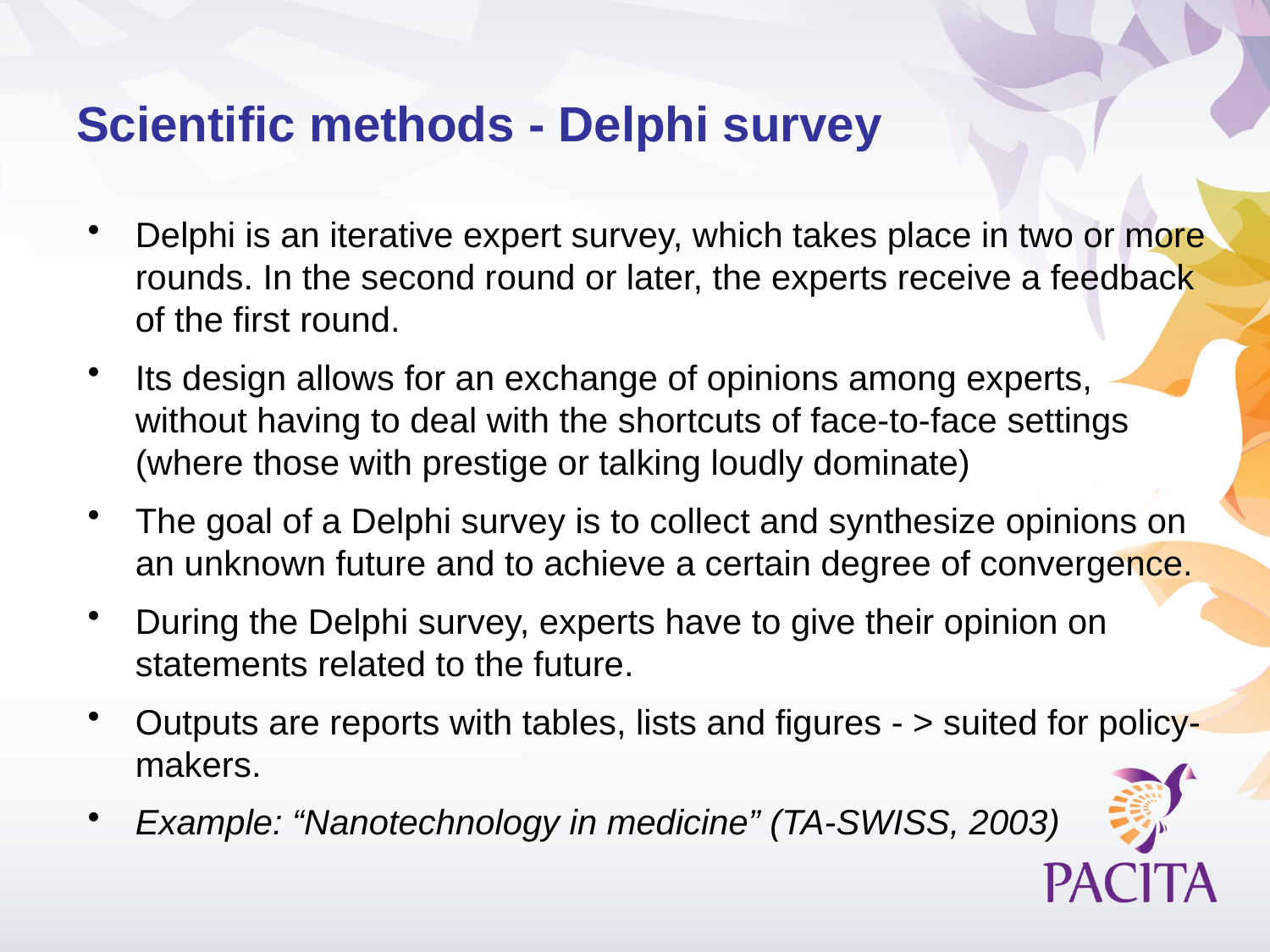

# Scientific methods - Delphi survey
Delphi is an iterative expert survey, which takes place in two or more rounds. In the second round or later, the experts receive a feedback of the first round.
Its design allows for an exchange of opinions among experts, without having to deal with the shortcuts of face-to-face settings (where those with prestige or talking loudly dominate)
The goal of a Delphi survey is to collect and synthesize opinions on an unknown future and to achieve a certain degree of convergence.
During the Delphi survey, experts have to give their opinion on statements related to the future.
Outputs are reports with tables, lists and figures - > suited for policy-makers.
Example: “Nanotechnology in medicine” (TA-SWISS, 2003)